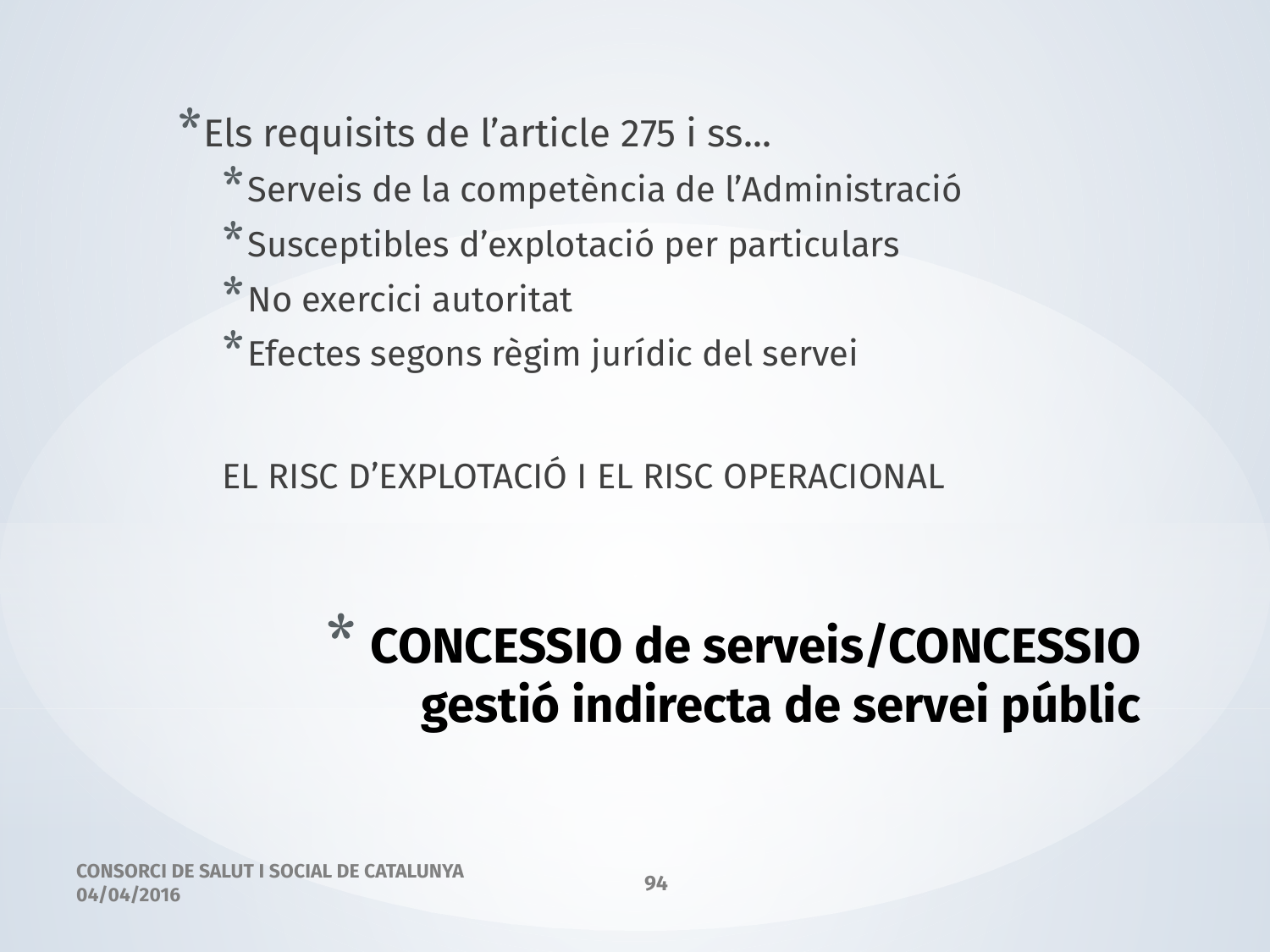

Els requisits de l’article 275 i ss...
Serveis de la competència de l’Administració
Susceptibles d’explotació per particulars
No exercici autoritat
Efectes segons règim jurídic del servei

EL RISC D’EXPLOTACIÓ I EL RISC OPERACIONAL

# CONCESSIO de serveis/CONCESSIO gestió indirecta de servei públic
CONSORCI DE SALUT I SOCIAL DE CATALUNYA  04/04/2016
94